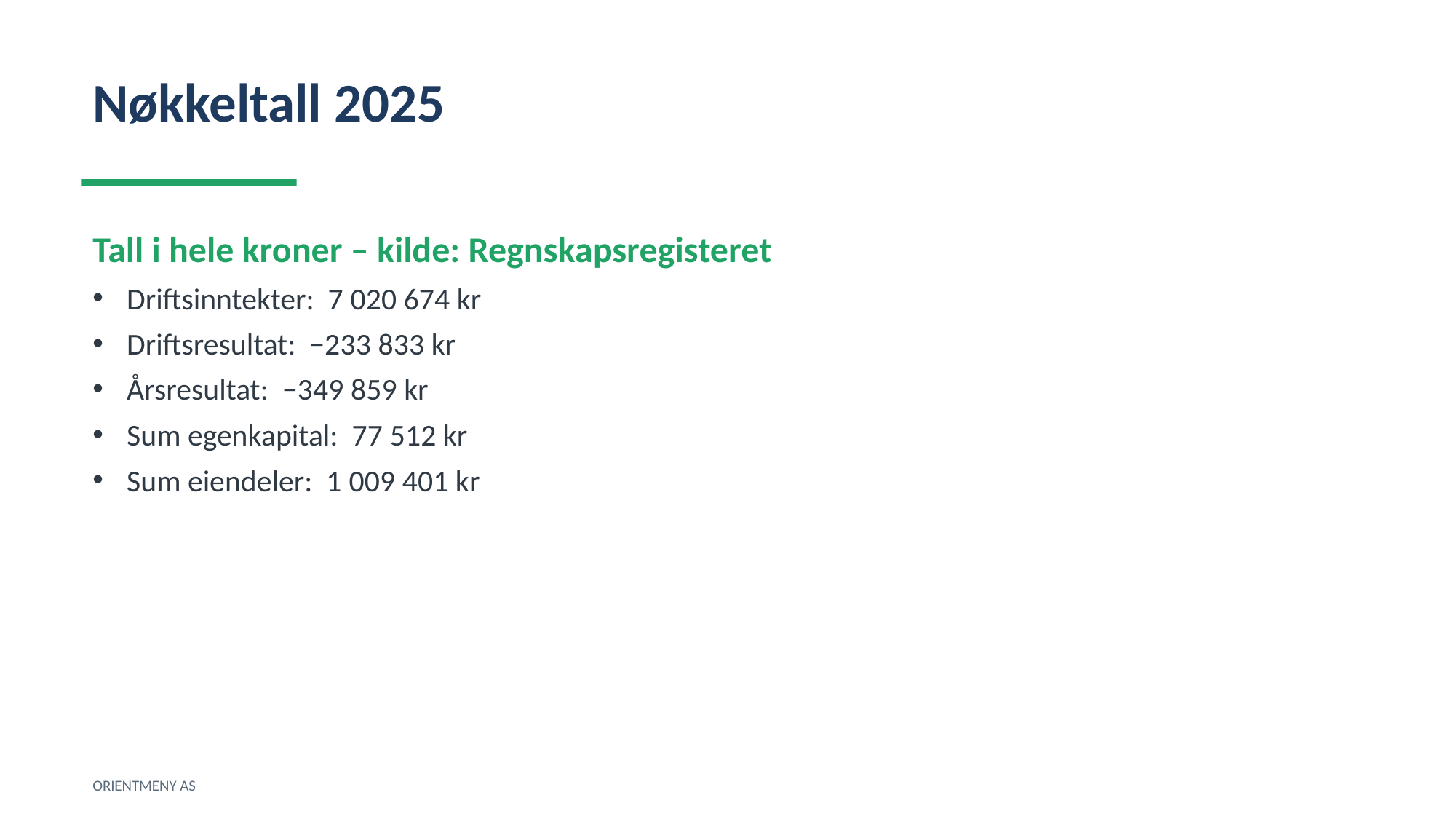

Nøkkeltall 2025

Tall i hele kroner – kilde: Regnskapsregisteret
Driftsinntekter:  7 020 674 kr
Driftsresultat:  −233 833 kr
Årsresultat:  −349 859 kr
Sum egenkapital:  77 512 kr
Sum eiendeler:  1 009 401 kr
ORIENTMENY AS